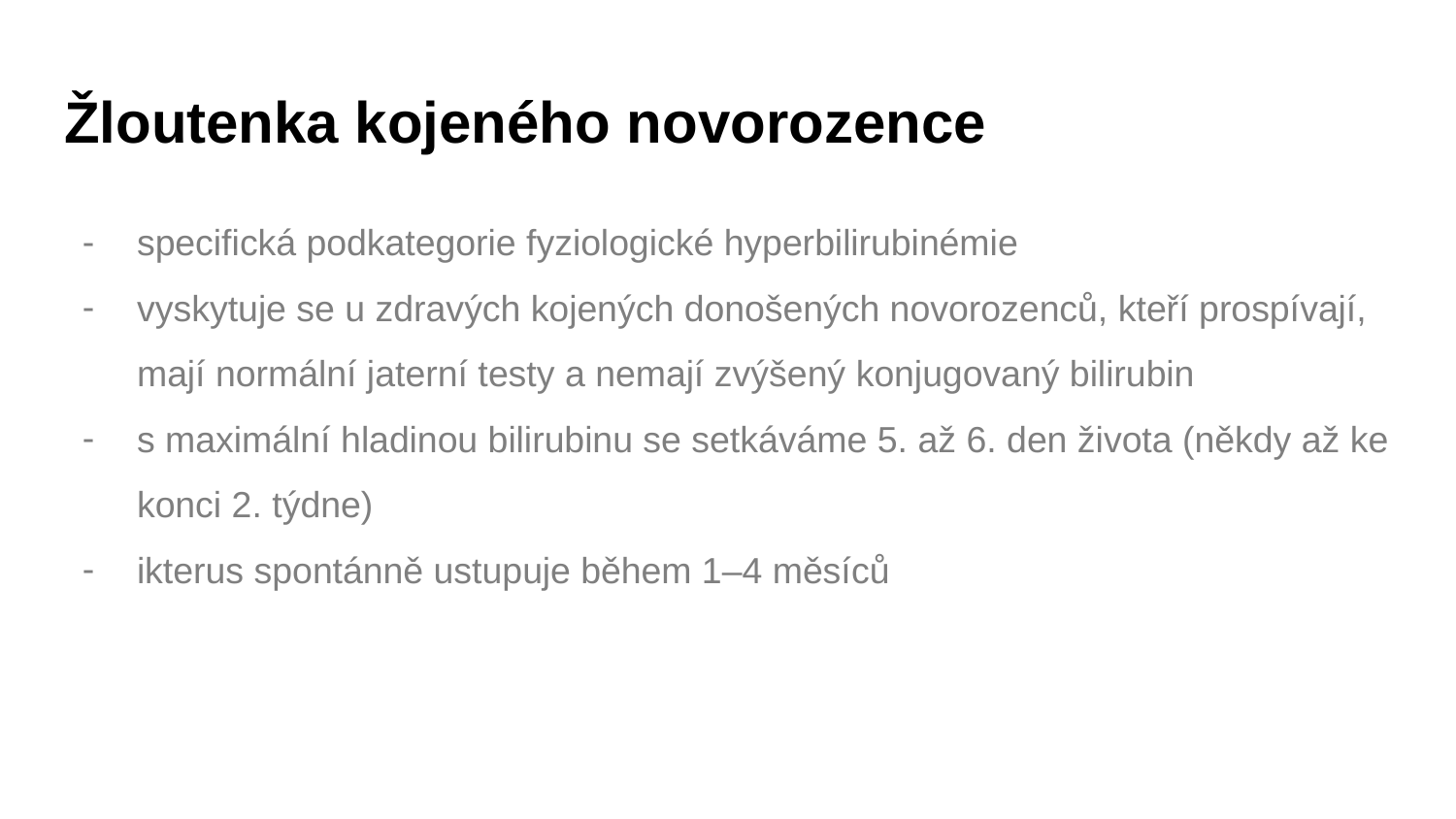

# Žloutenka kojeného novorozence
specifická podkategorie fyziologické hyperbilirubinémie
vyskytuje se u zdravých kojených donošených novorozenců, kteří prospívají, mají normální jaterní testy a nemají zvýšený konjugovaný bilirubin
s maximální hladinou bilirubinu se setkáváme 5. až 6. den života (někdy až ke konci 2. týdne)
ikterus spontánně ustupuje během 1–4 měsíců